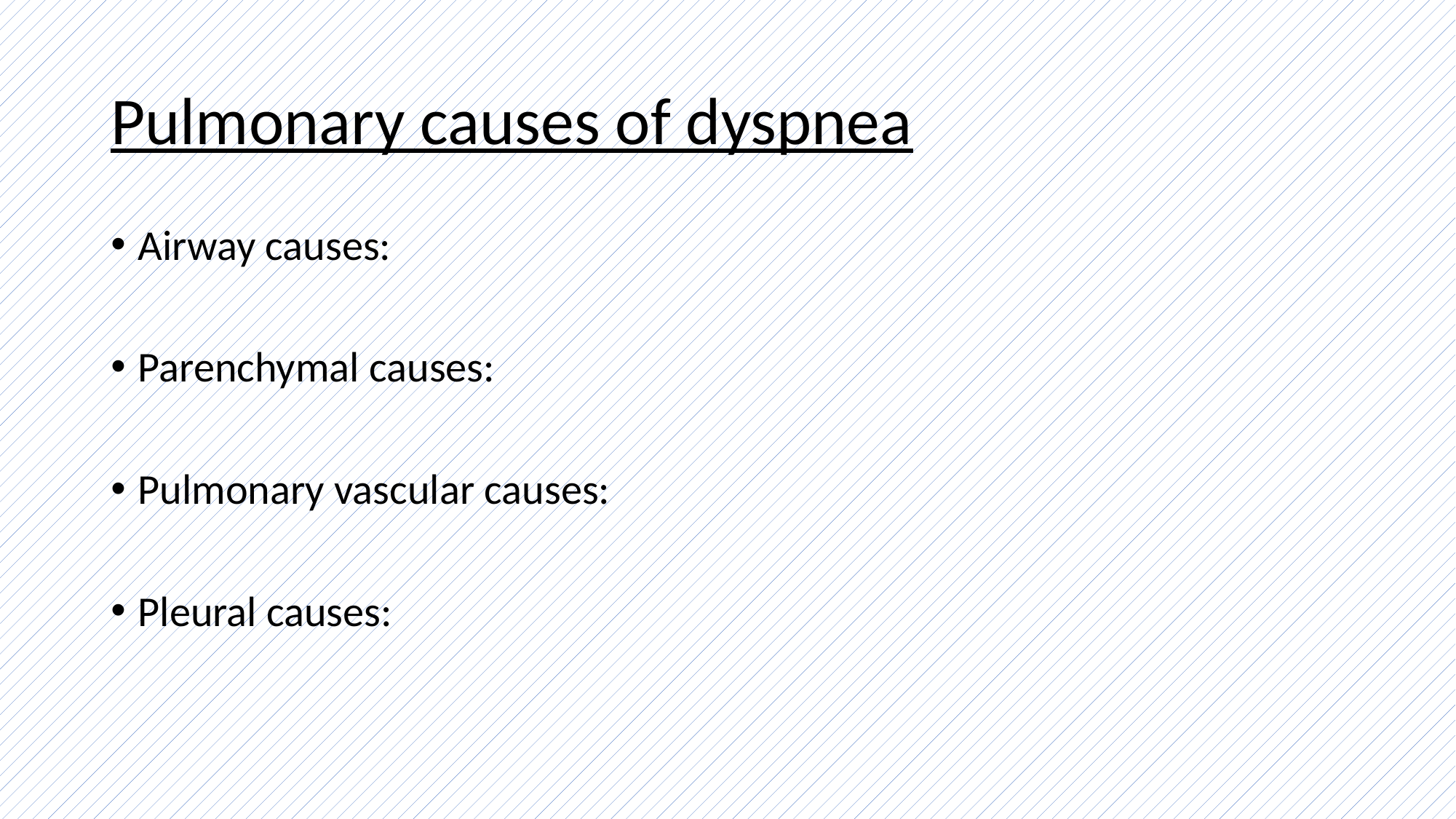

# Pulmonary causes of dyspnea
Airway causes:

Parenchymal causes:

Pulmonary vascular causes:

Pleural causes: